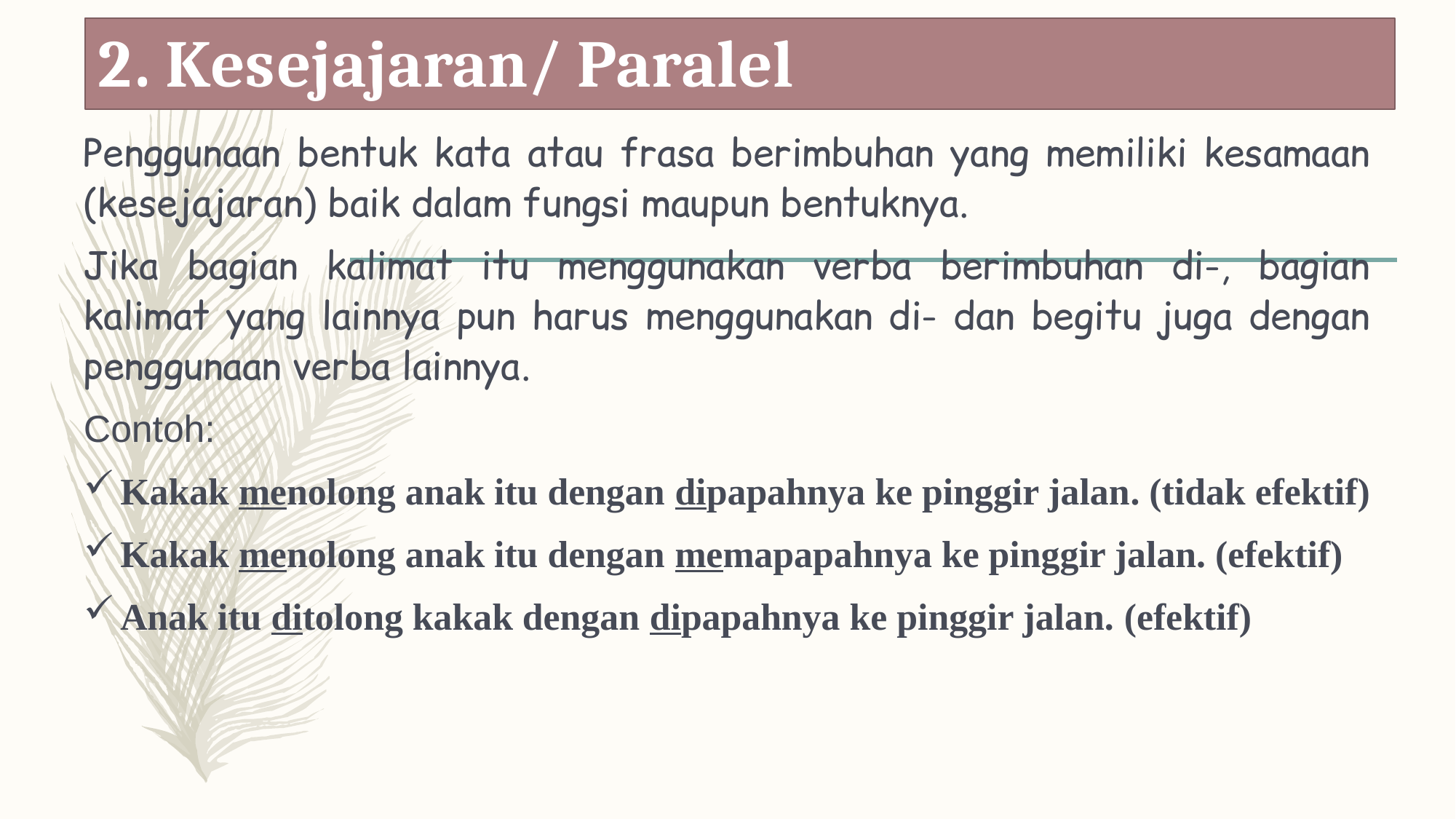

# 2. Kesejajaran/ Paralel
Penggunaan bentuk kata atau frasa berimbuhan yang memiliki kesamaan (kesejajaran) baik dalam fungsi maupun bentuknya.
Jika bagian kalimat itu menggunakan verba berimbuhan di-, bagian kalimat yang lainnya pun harus menggunakan di- dan begitu juga dengan penggunaan verba lainnya.
Contoh:
Kakak menolong anak itu dengan dipapahnya ke pinggir jalan. (tidak efektif)
Kakak menolong anak itu dengan memapapahnya ke pinggir jalan. (efektif)
Anak itu ditolong kakak dengan dipapahnya ke pinggir jalan. (efektif)